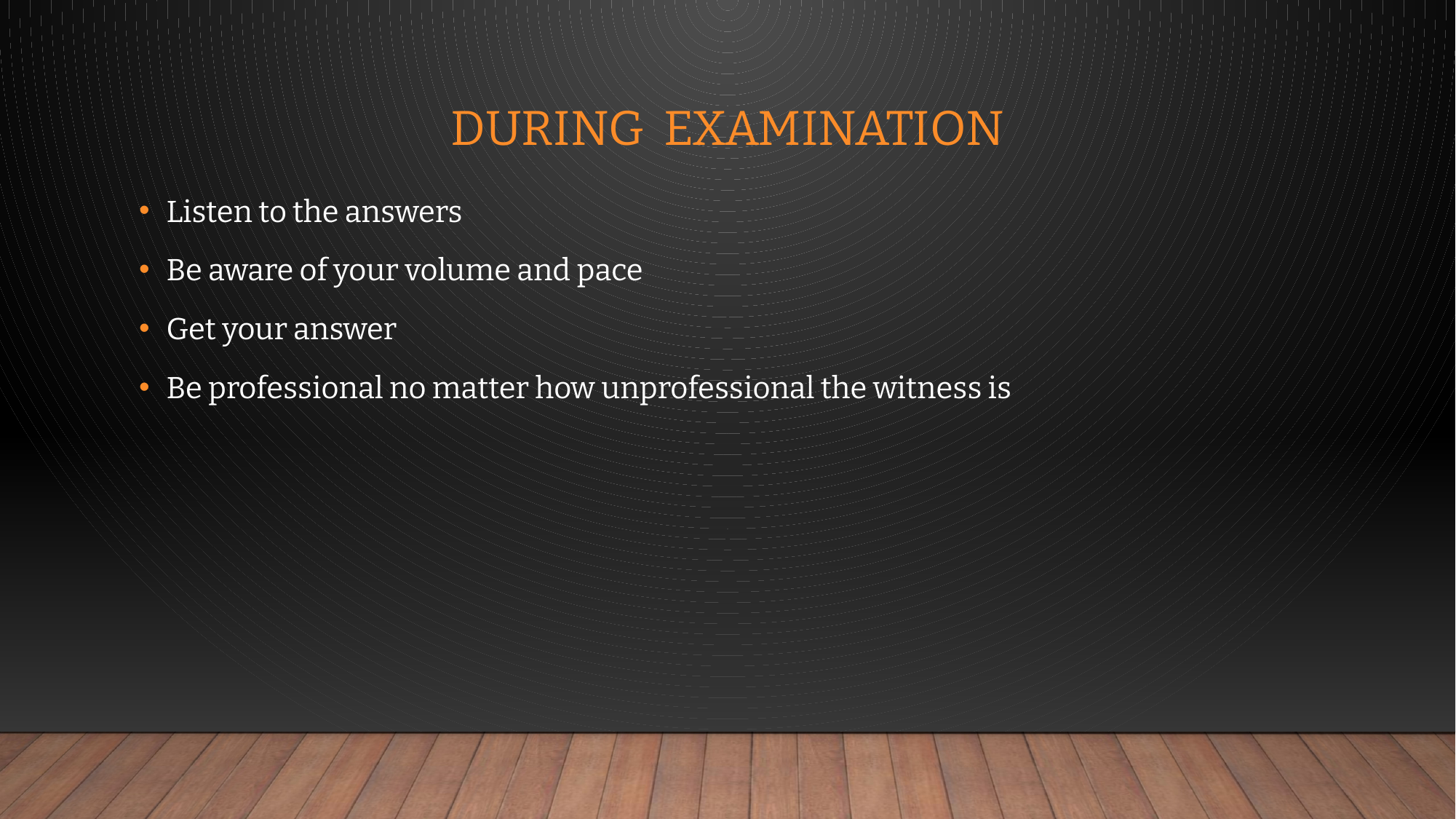

# During  examination
Listen to the answers
Be aware of your volume and pace
Get your answer
Be professional no matter how unprofessional the witness is